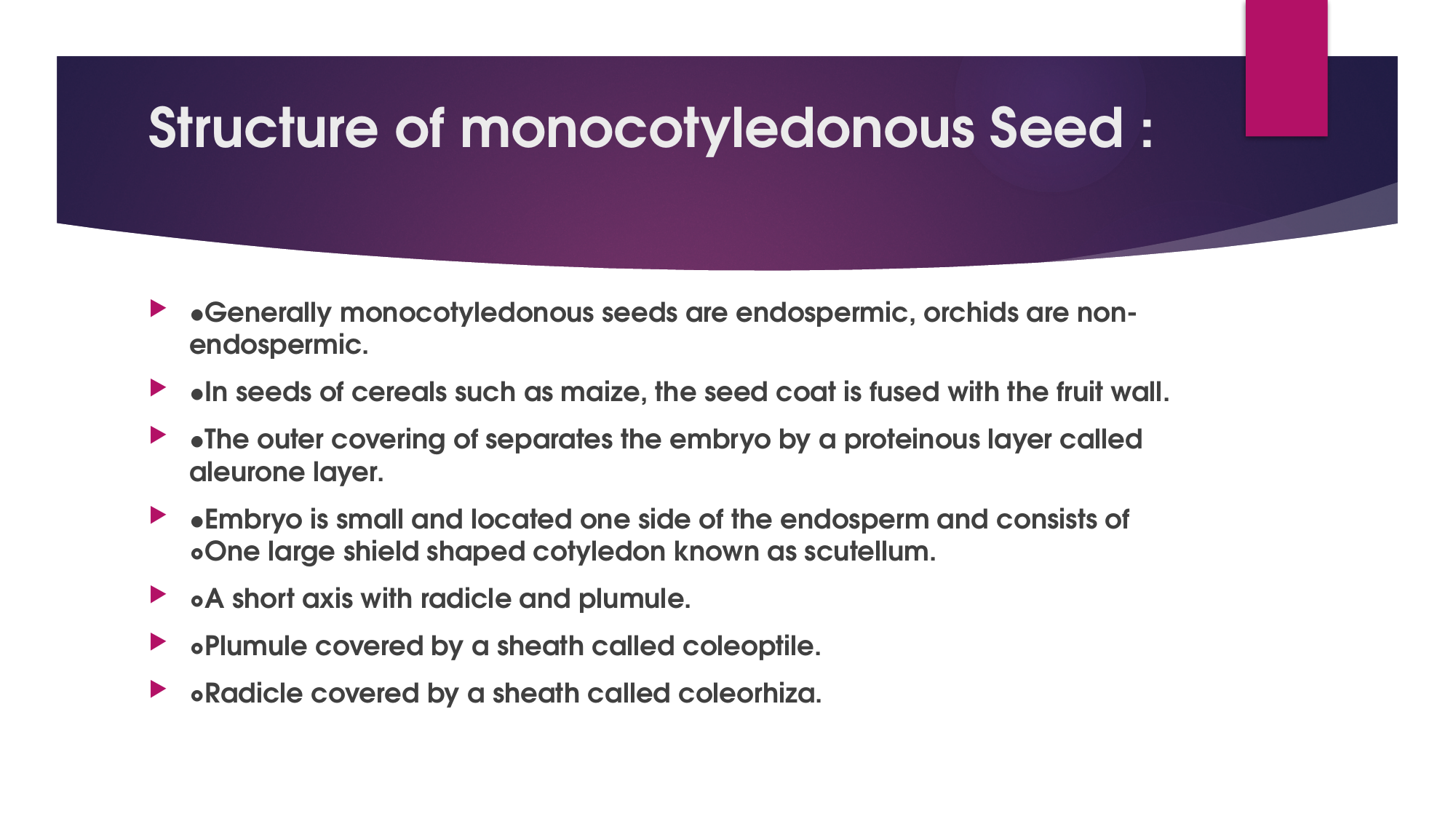

# Structure of monocotyledonous Seed :

•Generally monocotyledonous seeds are endospermic, orchids are non-endospermic.
•In seeds of cereals such as maize, the seed coat is fused with the fruit wall.
•The outer covering of separates the embryo by a proteinous layer called aleurone layer.
•Embryo is small and located one side of the endosperm and consists of ◦One large shield shaped cotyledon known as scutellum.
◦A short axis with radicle and plumule.
◦Plumule covered by a sheath called coleoptile.
◦Radicle covered by a sheath called coleorhiza.